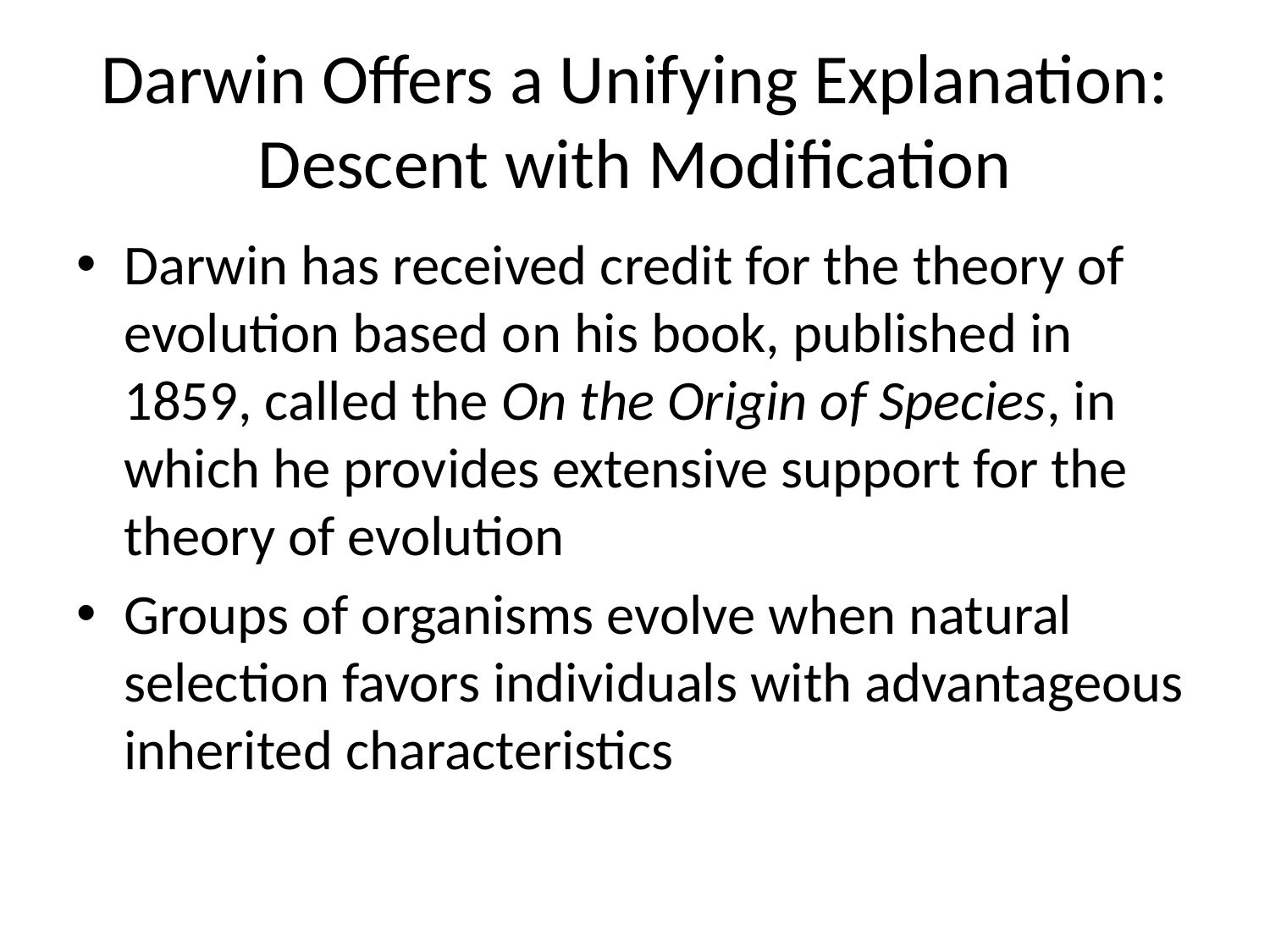

# Darwin Offers a Unifying Explanation: Descent with Modification
Darwin has received credit for the theory of evolution based on his book, published in 1859, called the On the Origin of Species, in which he provides extensive support for the theory of evolution
Groups of organisms evolve when natural selection favors individuals with advantageous inherited characteristics